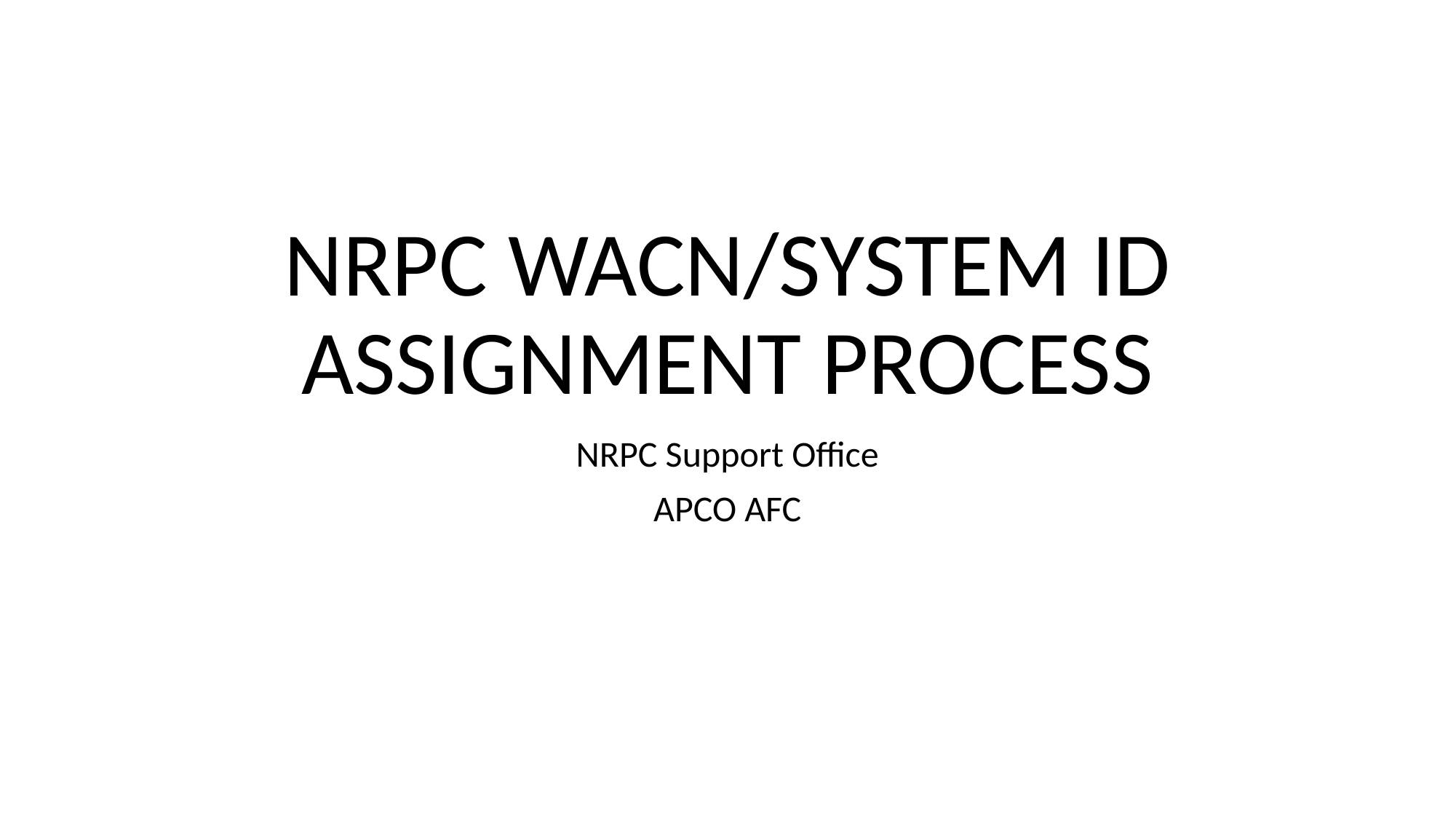

# NRPC WACN/SYSTEM ID ASSIGNMENT PROCESS
NRPC Support Office
APCO AFC